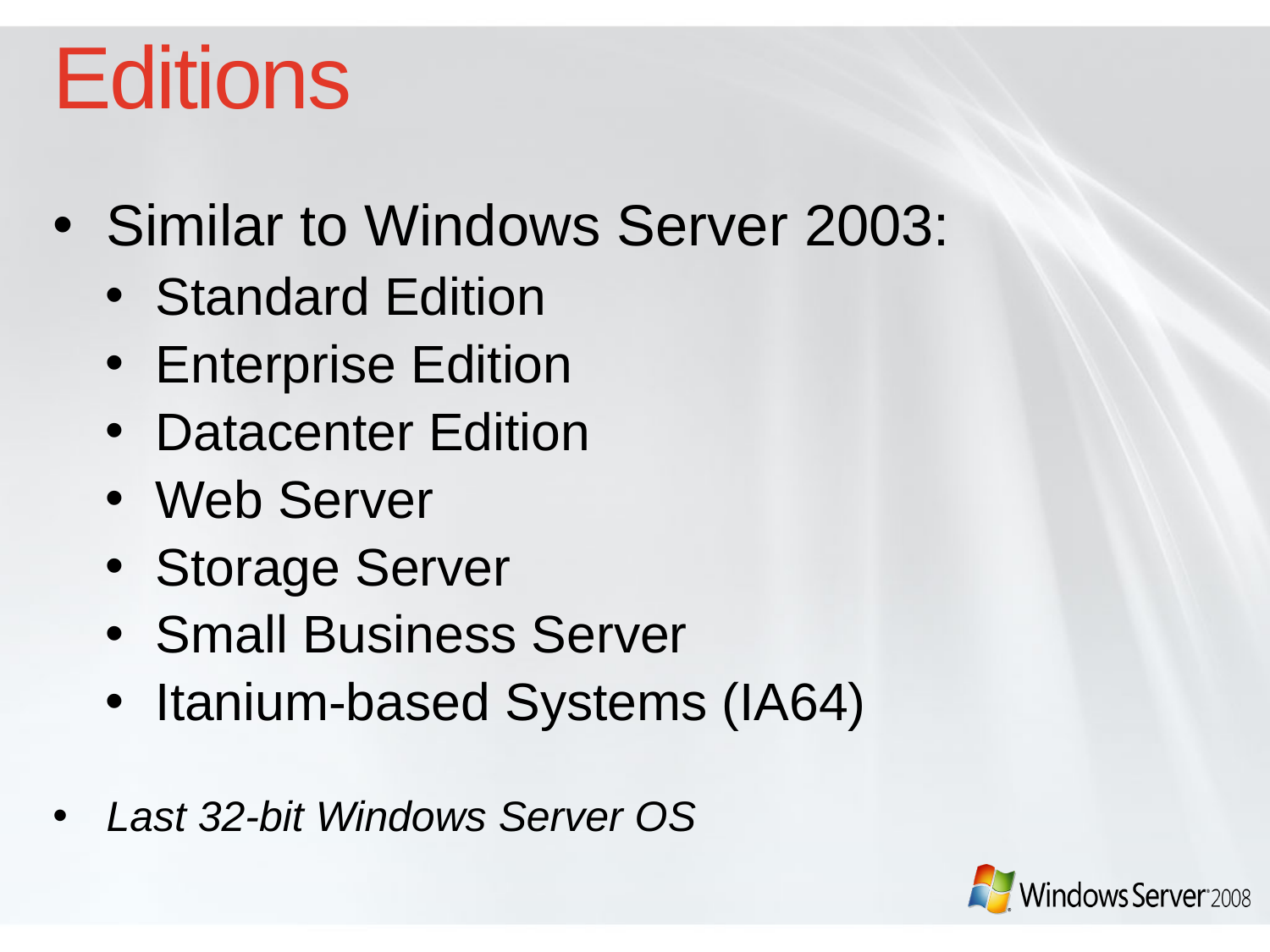

# Editions
Similar to Windows Server 2003:
Standard Edition
Enterprise Edition
Datacenter Edition
Web Server
Storage Server
Small Business Server
Itanium-based Systems (IA64)

Last 32-bit Windows Server OS